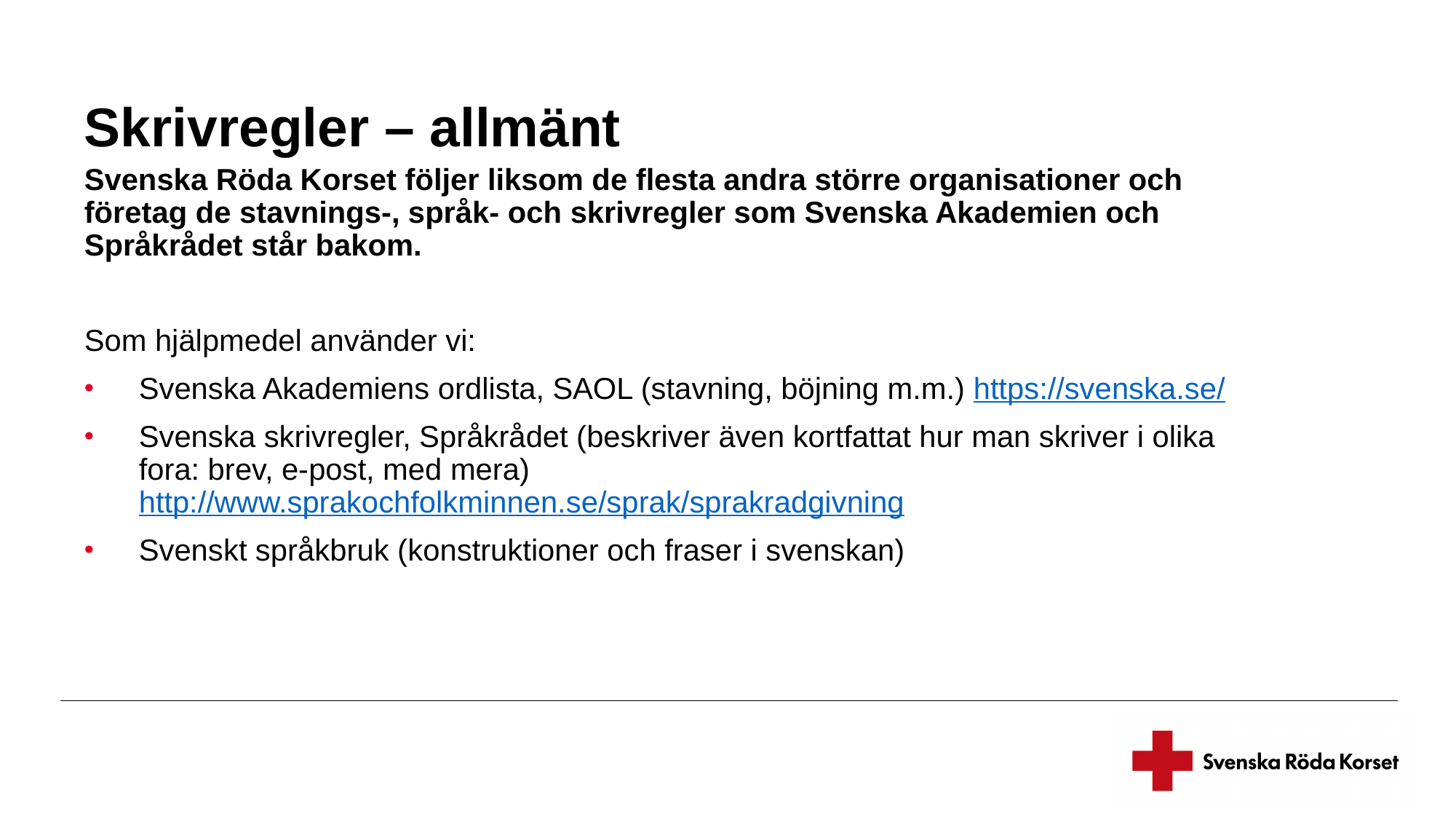

# Skrivregler – allmänt
Svenska Röda Korset följer liksom de flesta andra större organisationer och företag de stavnings-, språk- och skrivregler som Svenska Akademien och Språkrådet står bakom.

Som hjälpmedel använder vi:
Svenska Akademiens ordlista, SAOL (stavning, böjning m.m.) https://svenska.se/
Svenska skrivregler, Språkrådet (beskriver även kortfattat hur man skriver i olika fora: brev, e-post, med mera) http://www.sprakochfolkminnen.se/sprak/sprakradgivning
Svenskt språkbruk (konstruktioner och fraser i svenskan)